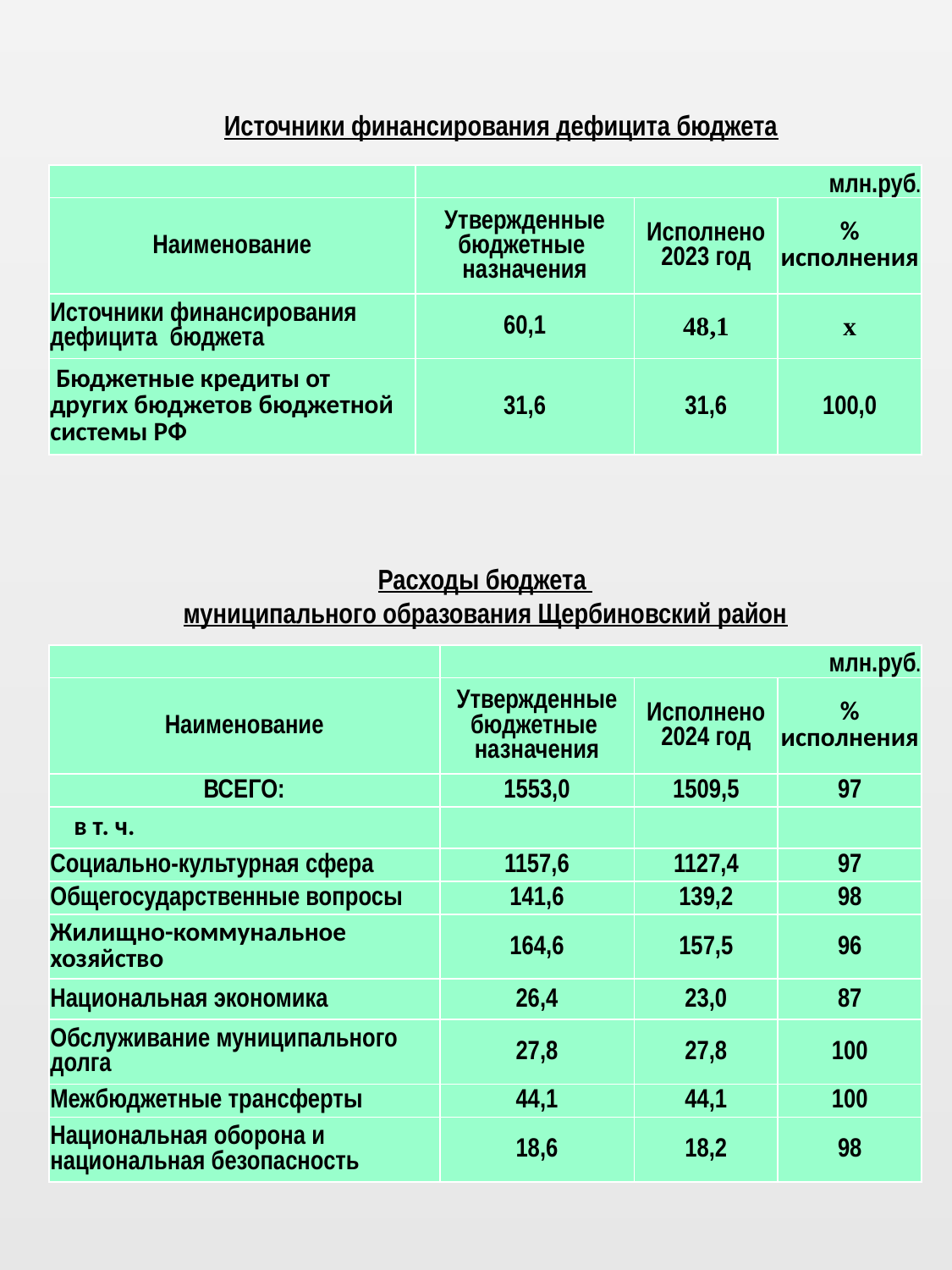

Источники финансирования дефицита бюджета
|  | млн.руб. |  |  |
| --- | --- | --- | --- |
| Наименование | Утвержденные бюджетные назначения | Исполнено 2023 год | % исполнения |
| Источники финансирования дефицита бюджета | 60,1 | 48,1 | х |
| Бюджетные кредиты от других бюджетов бюджетной системы РФ | 31,6 | 31,6 | 100,0 |
Расходы бюджета
муниципального образования Щербиновский район
|  | млн.руб. |  |  |
| --- | --- | --- | --- |
| Наименование | Утвержденные бюджетные назначения | Исполнено 2024 год | % исполнения |
| ВСЕГО: | 1553,0 | 1509,5 | 97 |
| в т. ч. |  |  |  |
| Социально-культурная сфера | 1157,6 | 1127,4 | 97 |
| Общегосударственные вопросы | 141,6 | 139,2 | 98 |
| Жилищно-коммунальное хозяйство | 164,6 | 157,5 | 96 |
| Национальная экономика | 26,4 | 23,0 | 87 |
| Обслуживание муниципального долга | 27,8 | 27,8 | 100 |
| Межбюджетные трансферты | 44,1 | 44,1 | 100 |
| Национальная оборона и национальная безопасность | 18,6 | 18,2 | 98 |